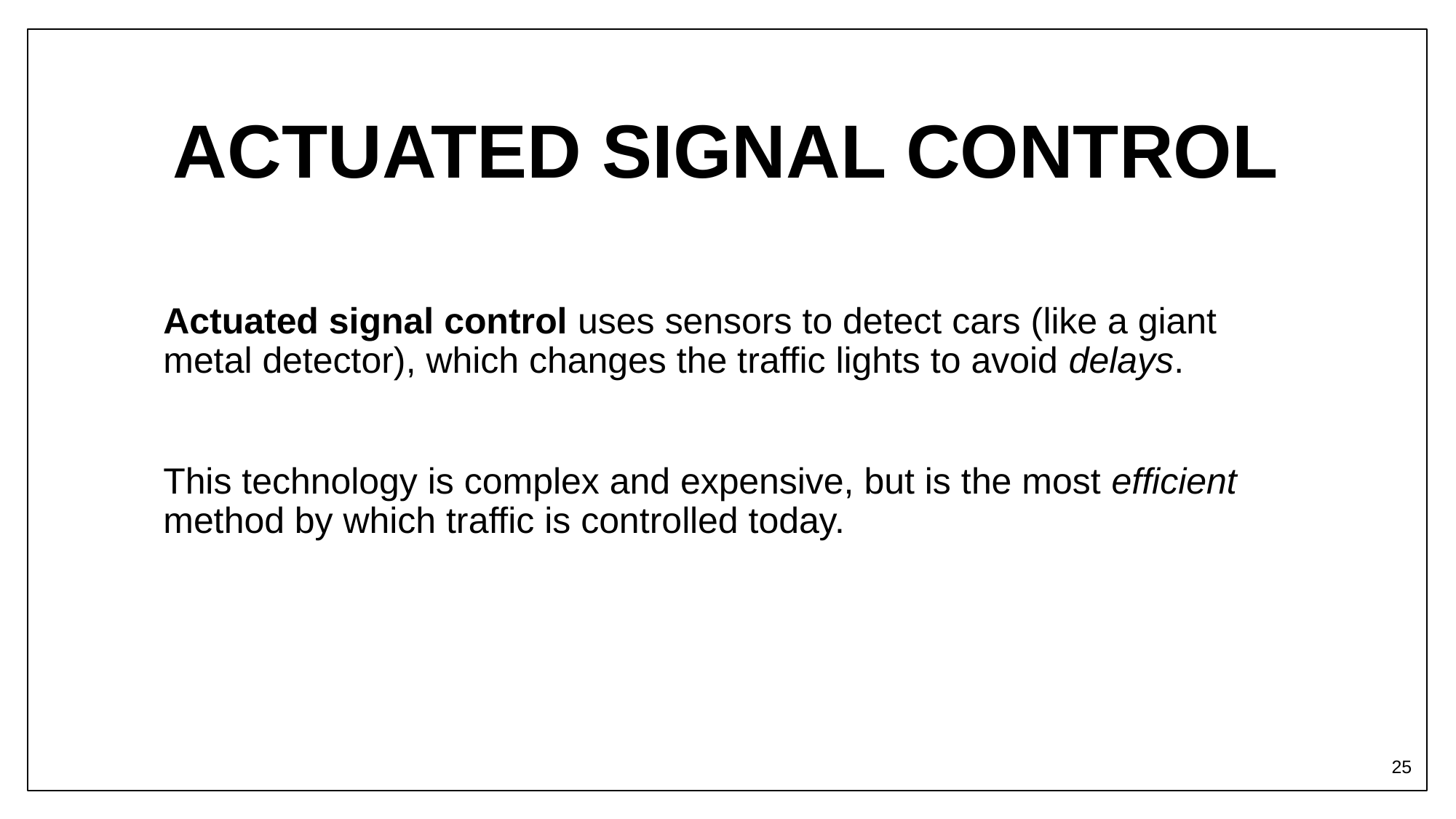

# ACTUATED SIGNAL CONTROL
Actuated signal control uses sensors to detect cars (like a giant metal detector), which changes the traffic lights to avoid delays.

This technology is complex and expensive, but is the most efficient method by which traffic is controlled today.

25